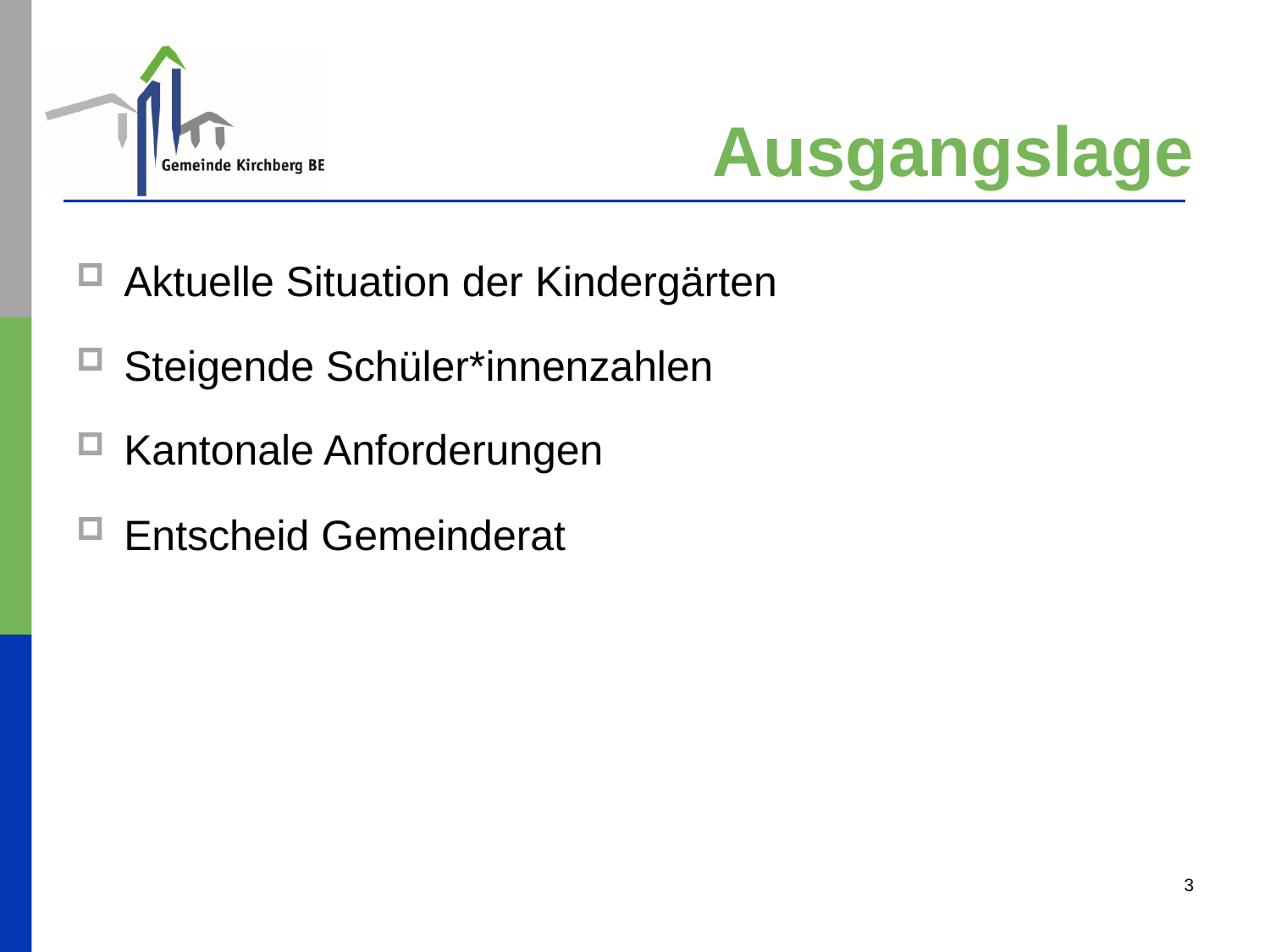

# Ausgangslage
Aktuelle Situation der Kindergärten
Steigende Schüler*innenzahlen
Kantonale Anforderungen
Entscheid Gemeinderat
3